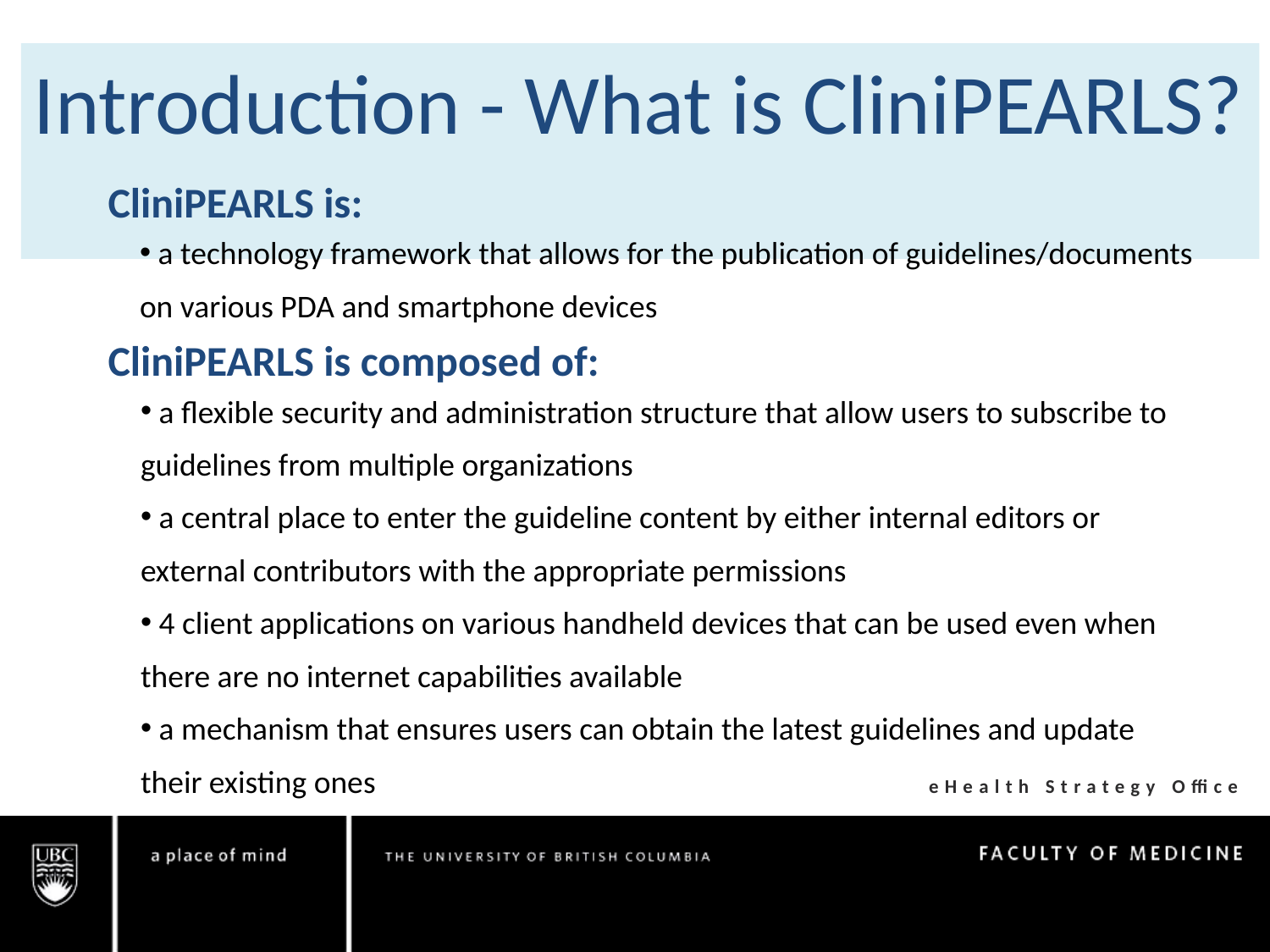

Introduction - What is CliniPEARLS?
CliniPEARLS is:

 a technology framework that allows for the publication of guidelines/documents on various PDA and smartphone devices

CliniPEARLS is composed of:
 a flexible security and administration structure that allow users to subscribe to guidelines from multiple organizations
 a central place to enter the guideline content by either internal editors or external contributors with the appropriate permissions
 4 client applications on various handheld devices that can be used even when there are no internet capabilities available
 a mechanism that ensures users can obtain the latest guidelines and update their existing ones